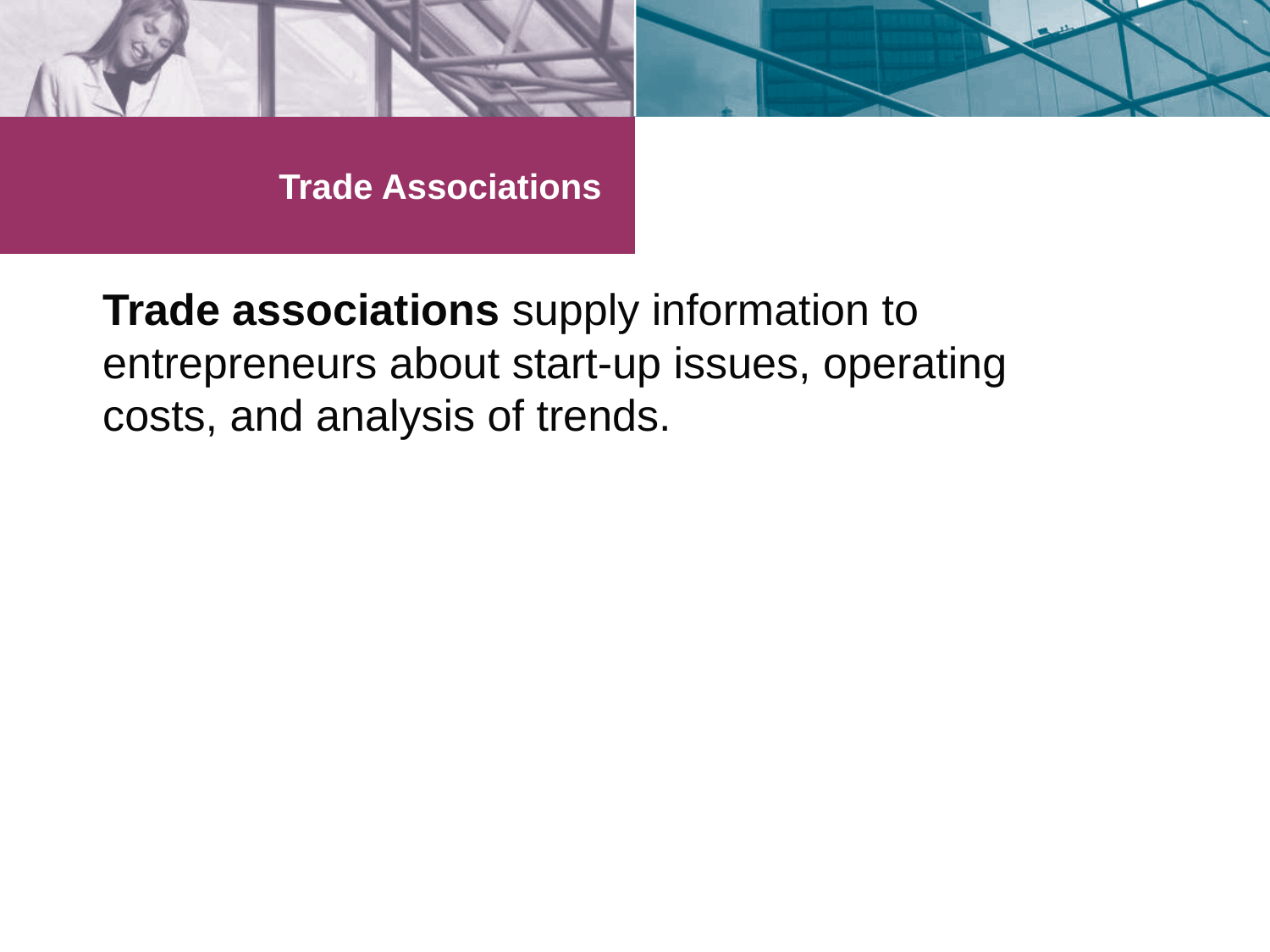

# Trade Associations
Trade associations supply information to entrepreneurs about start-up issues, operating costs, and analysis of trends.